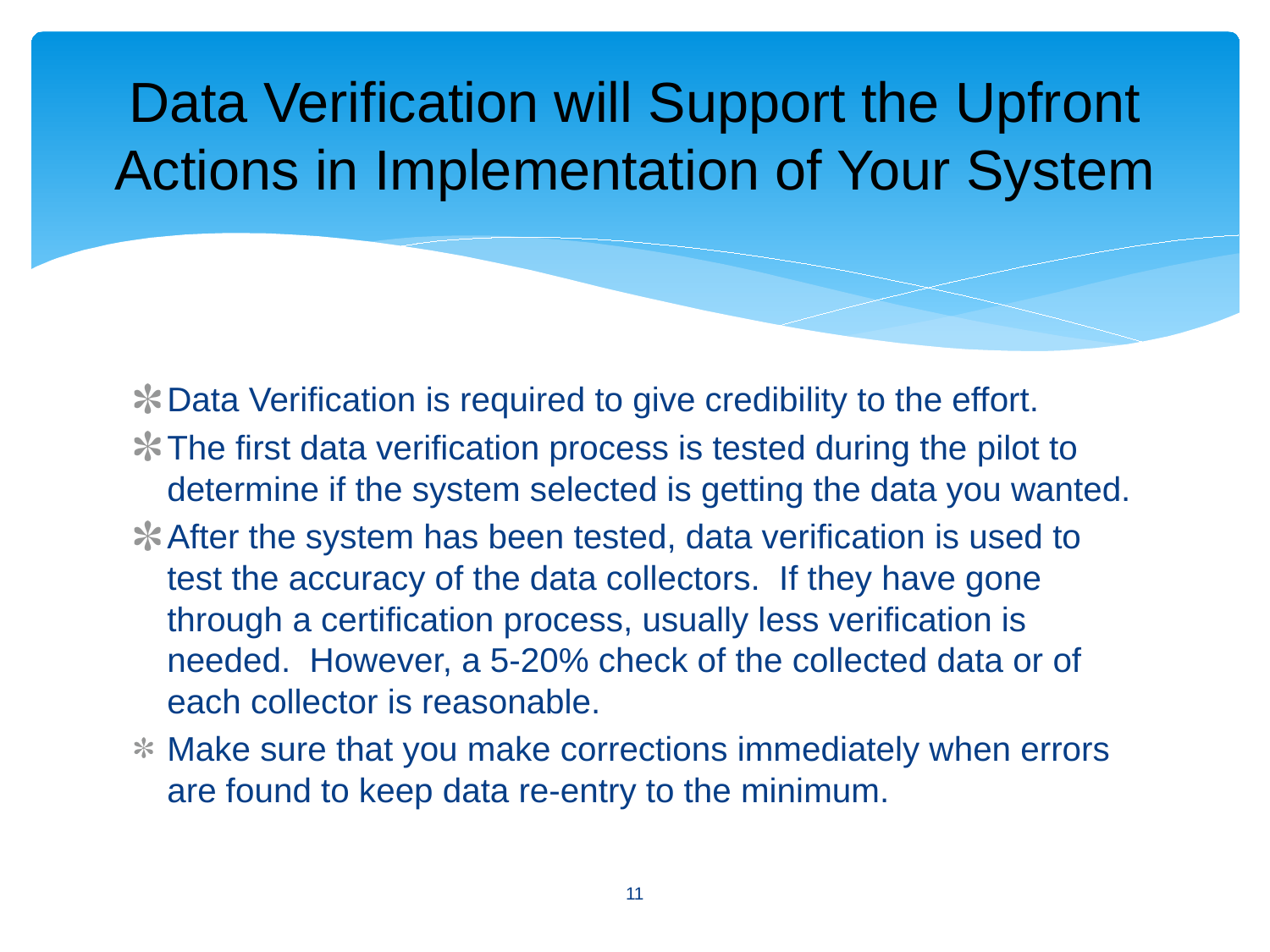

# Data Verification will Support the Upfront Actions in Implementation of Your System
Data Verification is required to give credibility to the effort.
The first data verification process is tested during the pilot to determine if the system selected is getting the data you wanted.
After the system has been tested, data verification is used to test the accuracy of the data collectors.  If they have gone through a certification process, usually less verification is needed.  However, a 5-20% check of the collected data or of each collector is reasonable.
Make sure that you make corrections immediately when errors are found to keep data re-entry to the minimum.

11